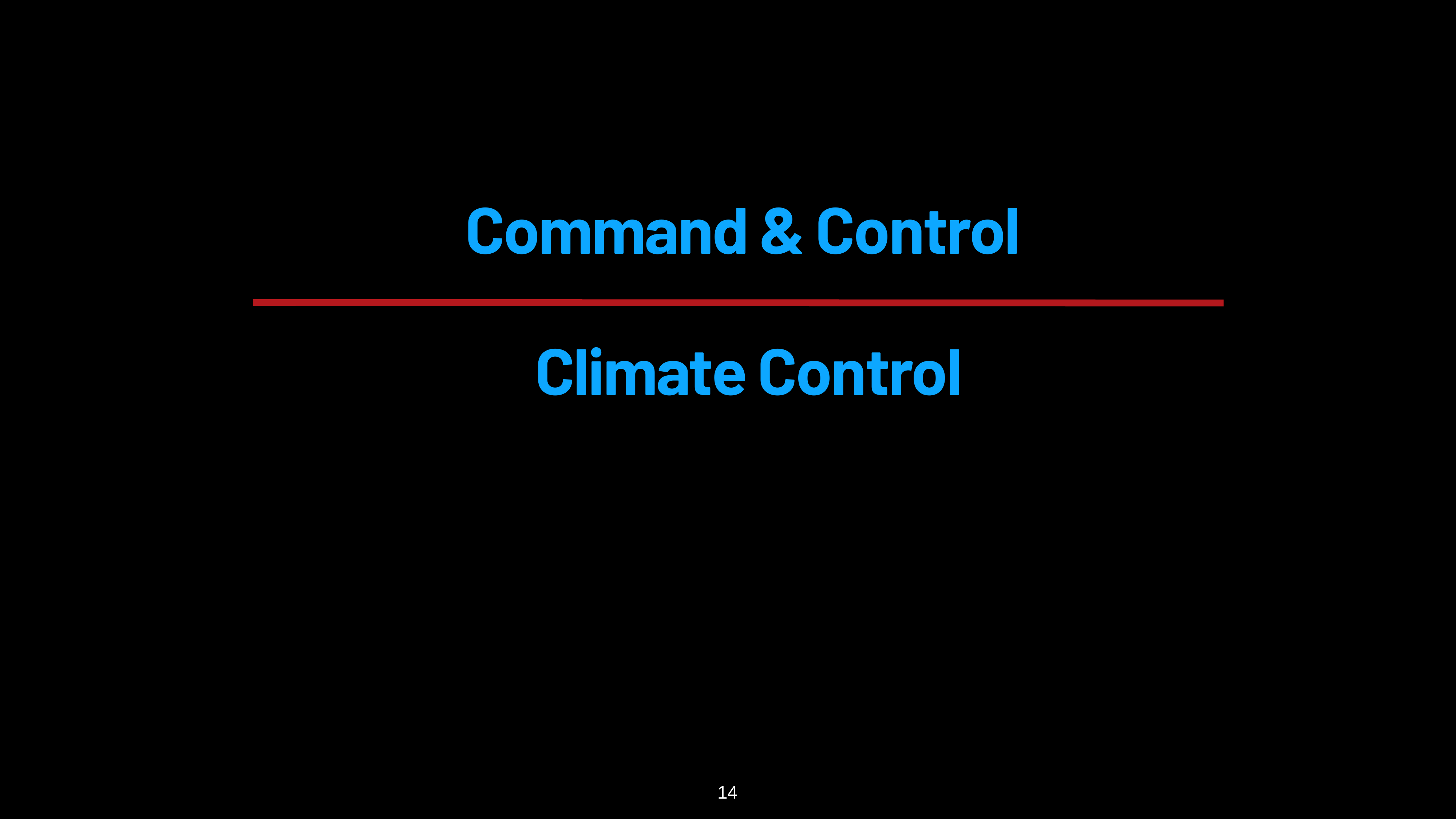

# Command & Control Climate Control

14